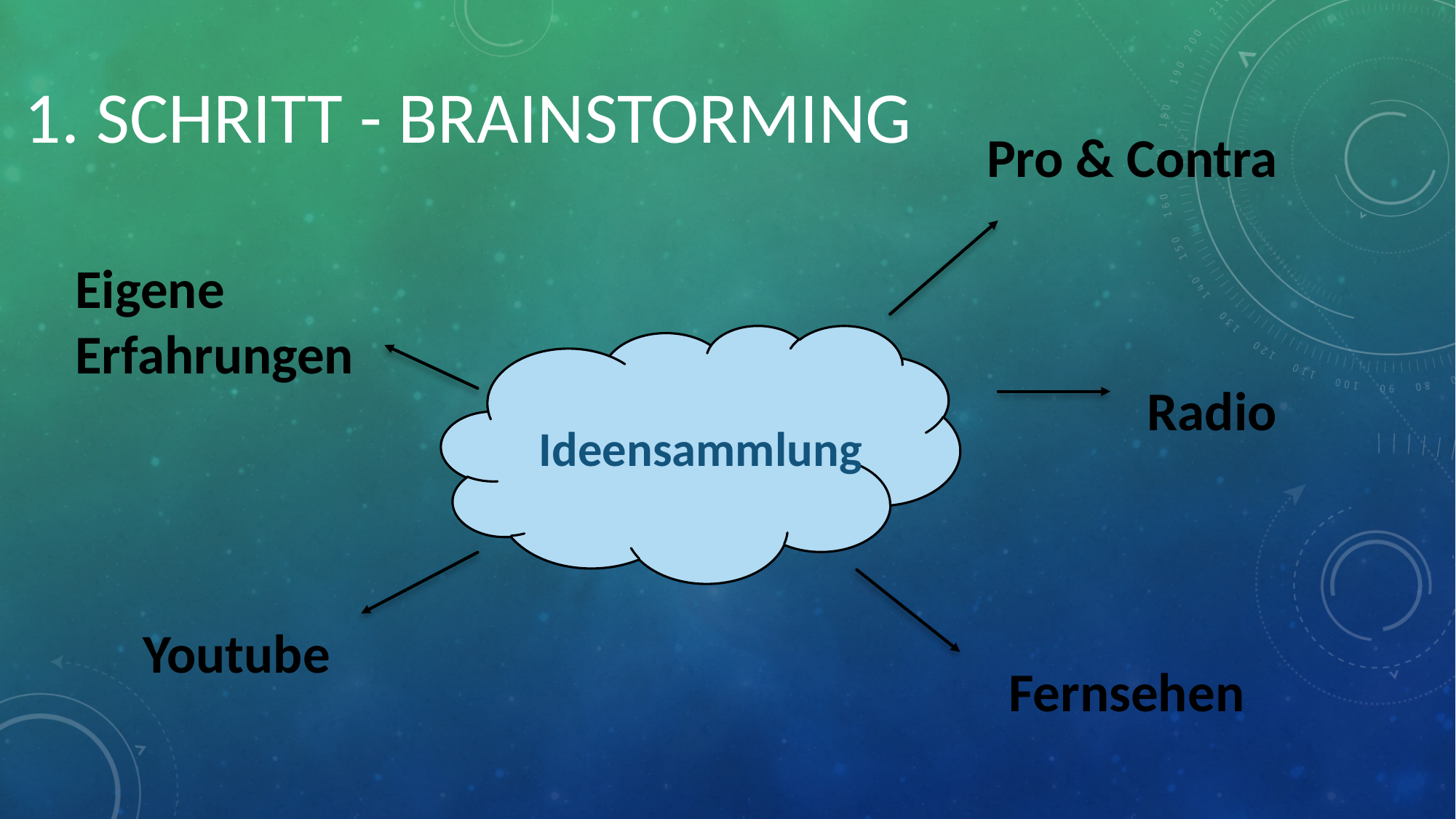

# 1. Schritt - Brainstorming
Pro & Contra
Eigene Erfahrungen

Radio
Ideensammlung
Youtube
Fernsehen